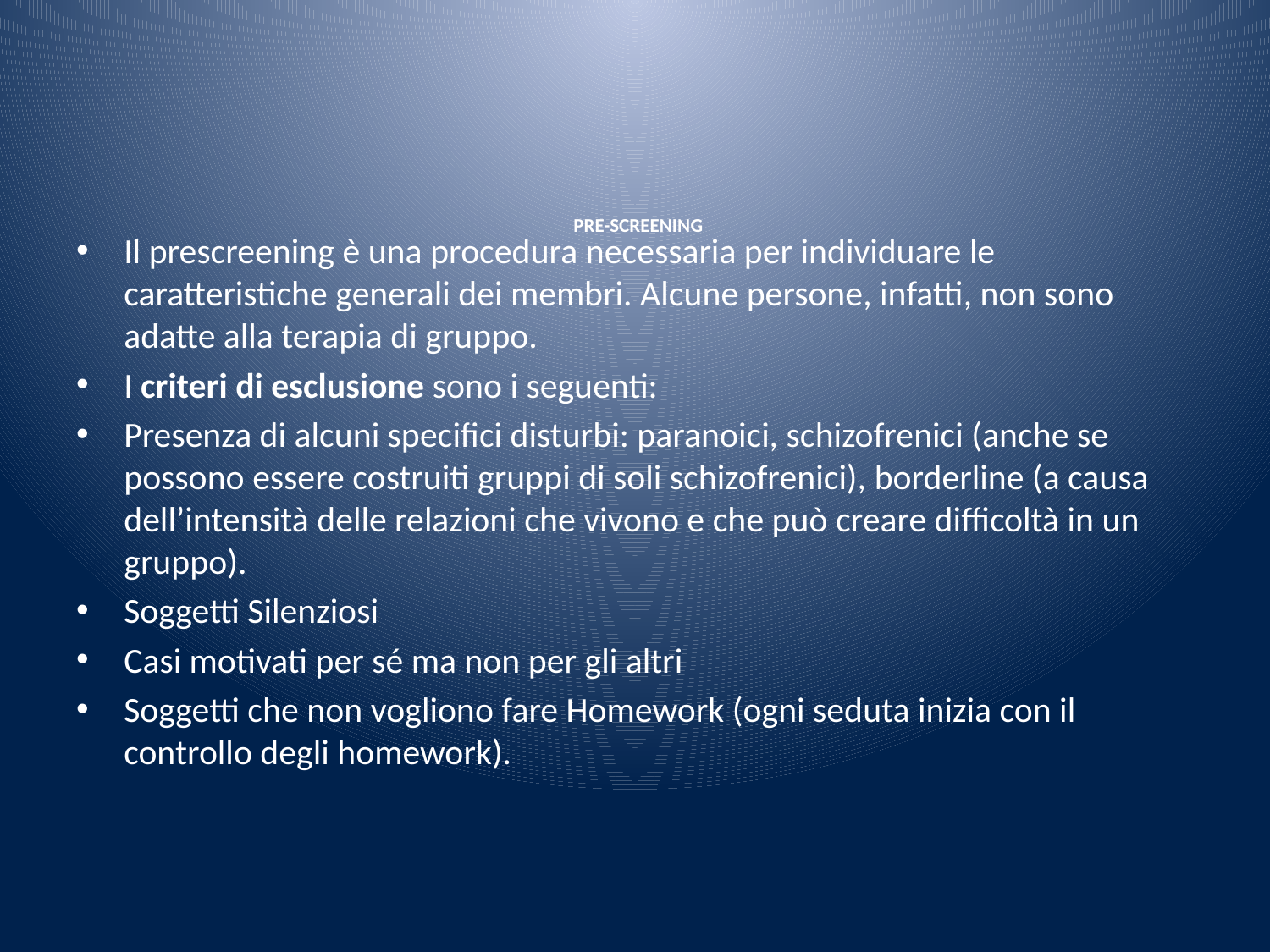

# PRE-SCREENING
Il prescreening è una procedura necessaria per individuare le caratteristiche generali dei membri. Alcune persone, infatti, non sono adatte alla terapia di gruppo.
I criteri di esclusione sono i seguenti:
Presenza di alcuni specifici disturbi: paranoici, schizofrenici (anche se possono essere costruiti gruppi di soli schizofrenici), borderline (a causa dell’intensità delle relazioni che vivono e che può creare difficoltà in un gruppo).
Soggetti Silenziosi
Casi motivati per sé ma non per gli altri
Soggetti che non vogliono fare Homework (ogni seduta inizia con il controllo degli homework).